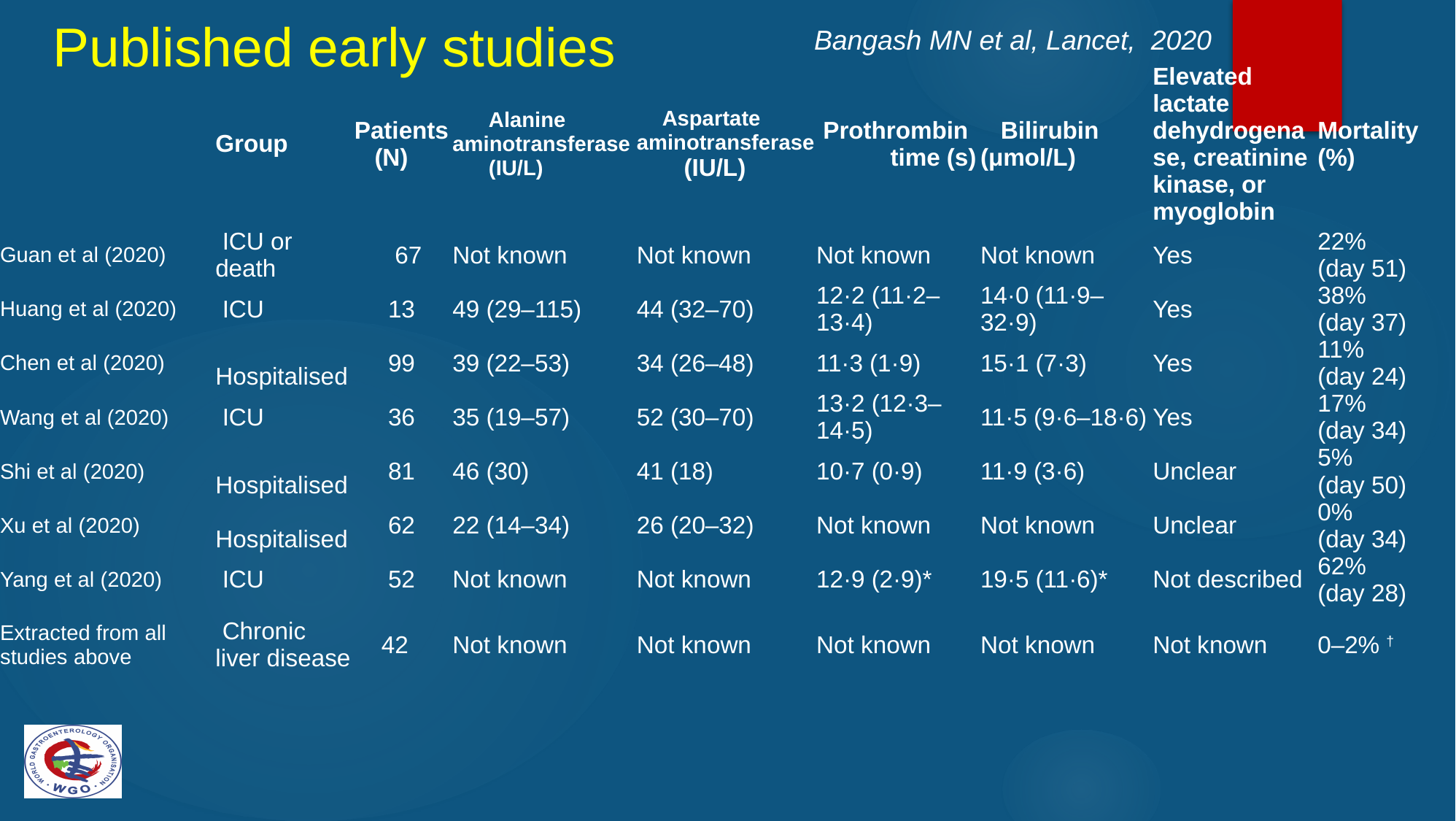

Published early studies
Bangash MN et al, Lancet,  2020
|  | Group | Patients (N) | Alanine aminotransferase (IU/L) | Aspartate aminotransferase (IU/L) | Prothrombin time (s) | Bilirubin (μmol/L) | Elevated lactate dehydrogenase, creatinine kinase, or myoglobin | Mortality (%) |
| --- | --- | --- | --- | --- | --- | --- | --- | --- |
| Guan et al (2020) | ICU or death | 67 | Not known | Not known | Not known | Not known | Yes | 22% (day 51) |
| Huang et al (2020) | ICU | 13 | 49 (29–115) | 44 (32–70) | 12·2 (11·2–13·4) | 14·0 (11·9–32·9) | Yes | 38% (day 37) |
| Chen et al (2020) | Hospitalised | 99 | 39 (22–53) | 34 (26–48) | 11·3 (1·9) | 15·1 (7·3) | Yes | 11% (day 24) |
| Wang et al (2020) | ICU | 36 | 35 (19–57) | 52 (30–70) | 13·2 (12·3–14·5) | 11·5 (9·6–18·6) | Yes | 17% (day 34) |
| Shi et al (2020) | Hospitalised | 81 | 46 (30) | 41 (18) | 10·7 (0·9) | 11·9 (3·6) | Unclear | 5% (day 50) |
| Xu et al (2020) | Hospitalised | 62 | 22 (14–34) | 26 (20–32) | Not known | Not known | Unclear | 0% (day 34) |
| Yang et al (2020) | ICU | 52 | Not known | Not known | 12·9 (2·9)\* | 19·5 (11·6)\* | Not described | 62% (day 28) |
| Extracted from all studies above | Chronic liver disease | 42 | Not known | Not known | Not known | Not known | Not known | 0–2% † |